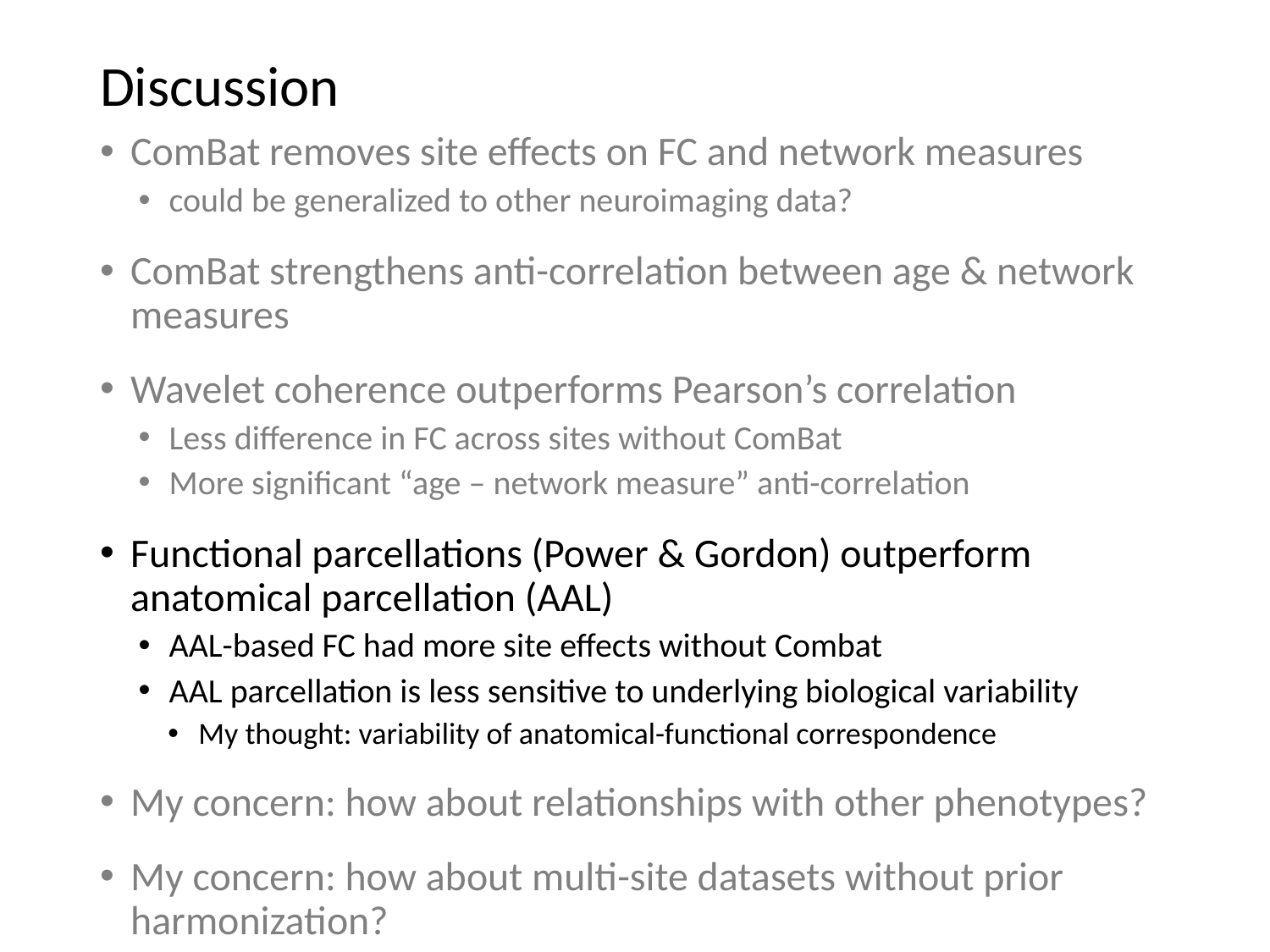

# Discussion
ComBat removes site effects on FC and network measures
could be generalized to other neuroimaging data?
ComBat strengthens anti-correlation between age & network measures
Wavelet coherence outperforms Pearson’s correlation
Less difference in FC across sites without ComBat
More significant “age – network measure” anti-correlation
Functional parcellations (Power & Gordon) outperform anatomical parcellation (AAL)
AAL-based FC had more site effects without Combat
AAL parcellation is less sensitive to underlying biological variability
My thought: variability of anatomical-functional correspondence
My concern: how about relationships with other phenotypes?
My concern: how about multi-site datasets without prior harmonization?